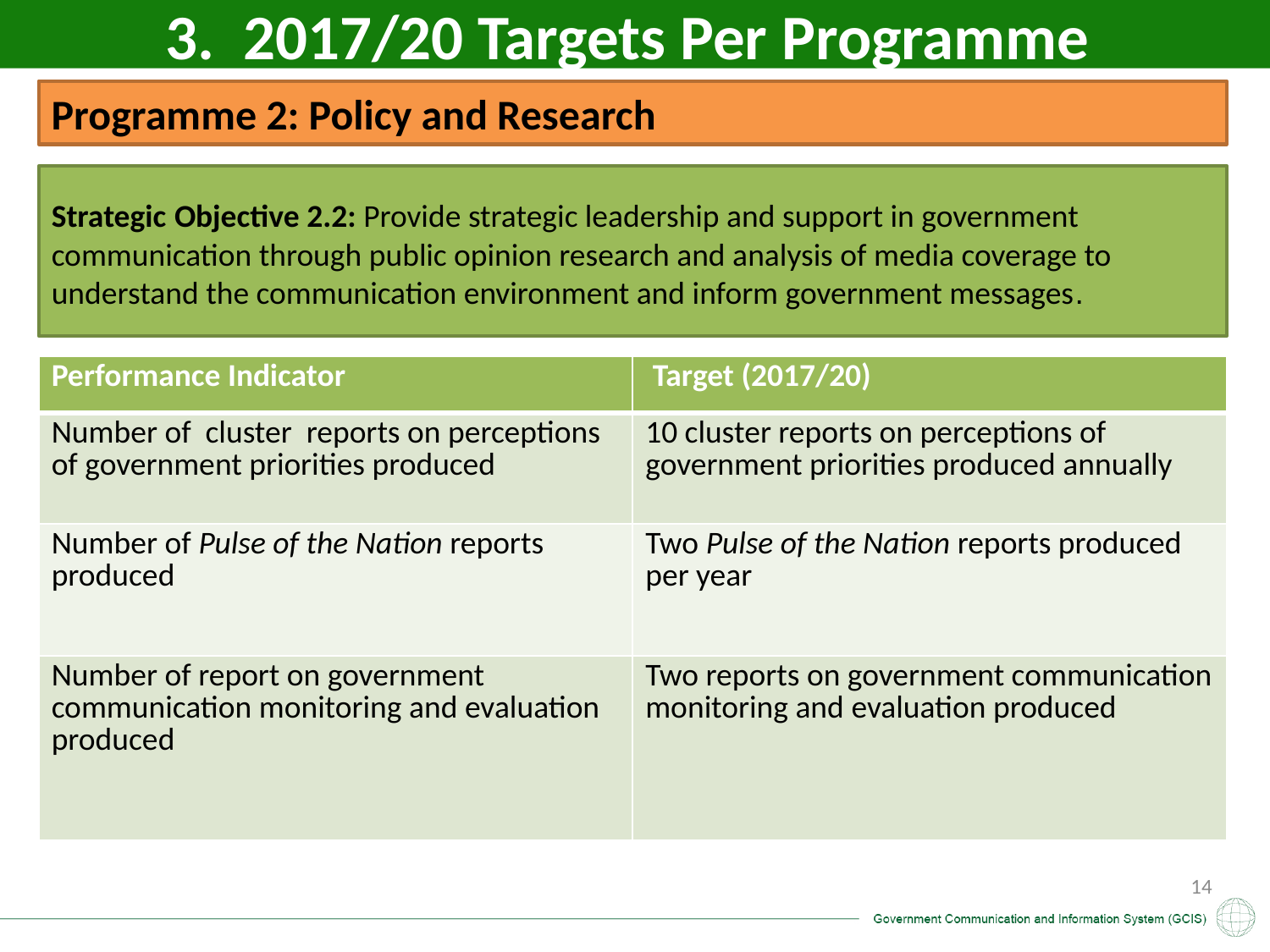

3.  2017/20 Targets Per Programme
Programme 2: Policy and Research
Strategic Objective 2.2: Provide strategic leadership and support in government communication through public opinion research and analysis of media coverage to understand the communication environment and inform government messages.
| Performance Indicator | Target (2017/20) |
| --- | --- |
| Number of cluster reports on perceptions of government priorities produced | 10 cluster reports on perceptions of government priorities produced annually |
| Number of Pulse of the Nation reports produced | Two Pulse of the Nation reports produced per year |
| Number of report on government communication monitoring and evaluation produced | Two reports on government communication monitoring and evaluation produced |
14